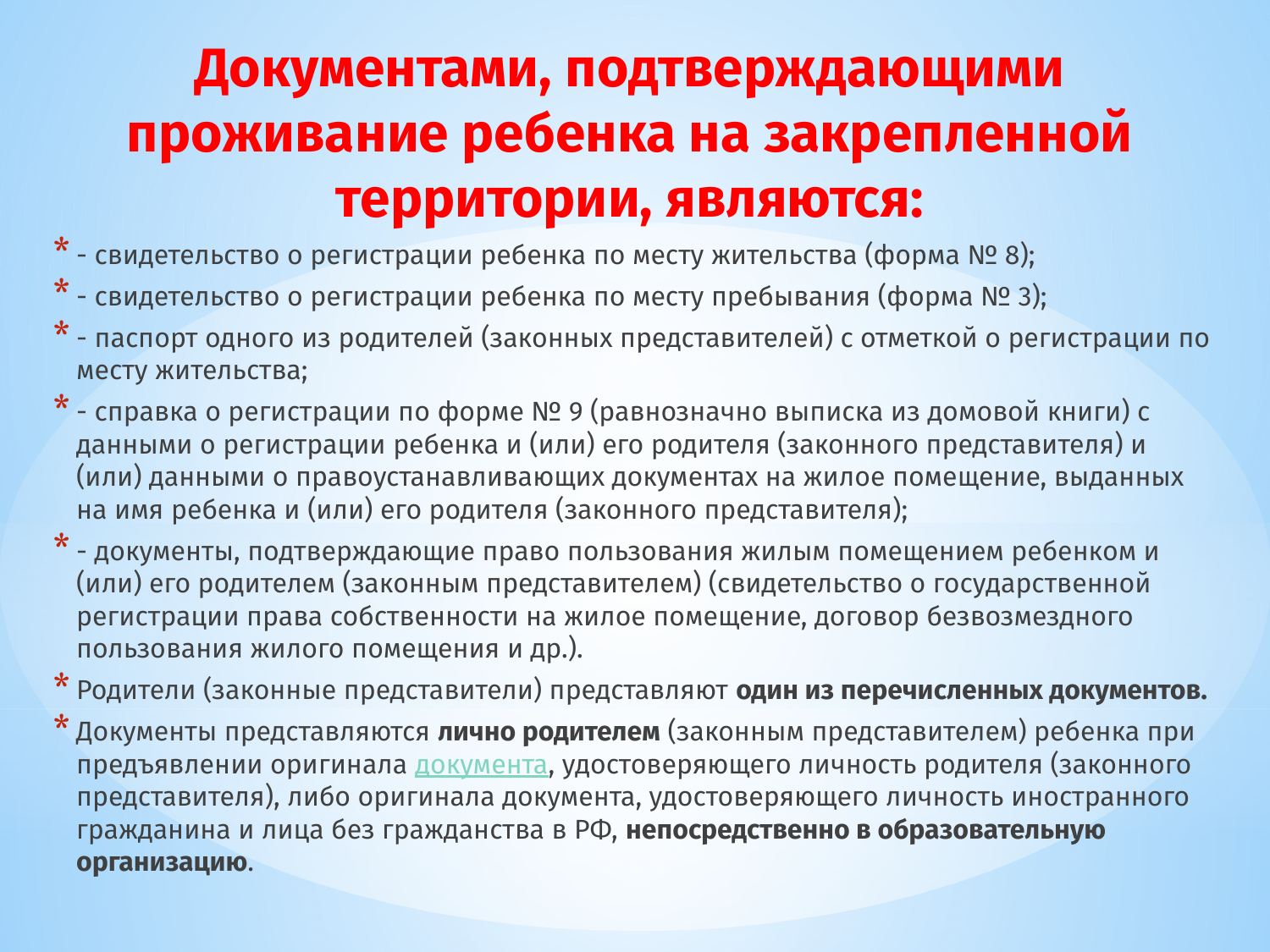

Документами, подтверждающими проживание ребенка на закрепленной территории, являются:
- свидетельство о регистрации ребенка по месту жительства (форма № 8);
- свидетельство о регистрации ребенка по месту пребывания (форма № 3);
- паспорт одного из родителей (законных представителей) с отметкой о регистрации по месту жительства;
- справка о регистрации по форме № 9 (равнозначно выписка из домовой книги) с данными о регистрации ребенка и (или) его родителя (законного представителя) и (или) данными о правоустанавливающих документах на жилое помещение, выданных на имя ребенка и (или) его родителя (законного представителя);
- документы, подтверждающие право пользования жилым помещением ребенком и (или) его родителем (законным представителем) (свидетельство о государственной регистрации права собственности на жилое помещение, договор безвозмездного пользования жилого помещения и др.).
Родители (законные представители) представляют один из перечисленных документов.
Документы представляются лично родителем (законным представителем) ребенка при предъявлении оригинала документа, удостоверяющего личность родителя (законного представителя), либо оригинала документа, удостоверяющего личность иностранного гражданина и лица без гражданства в РФ, непосредственно в образовательную организацию.